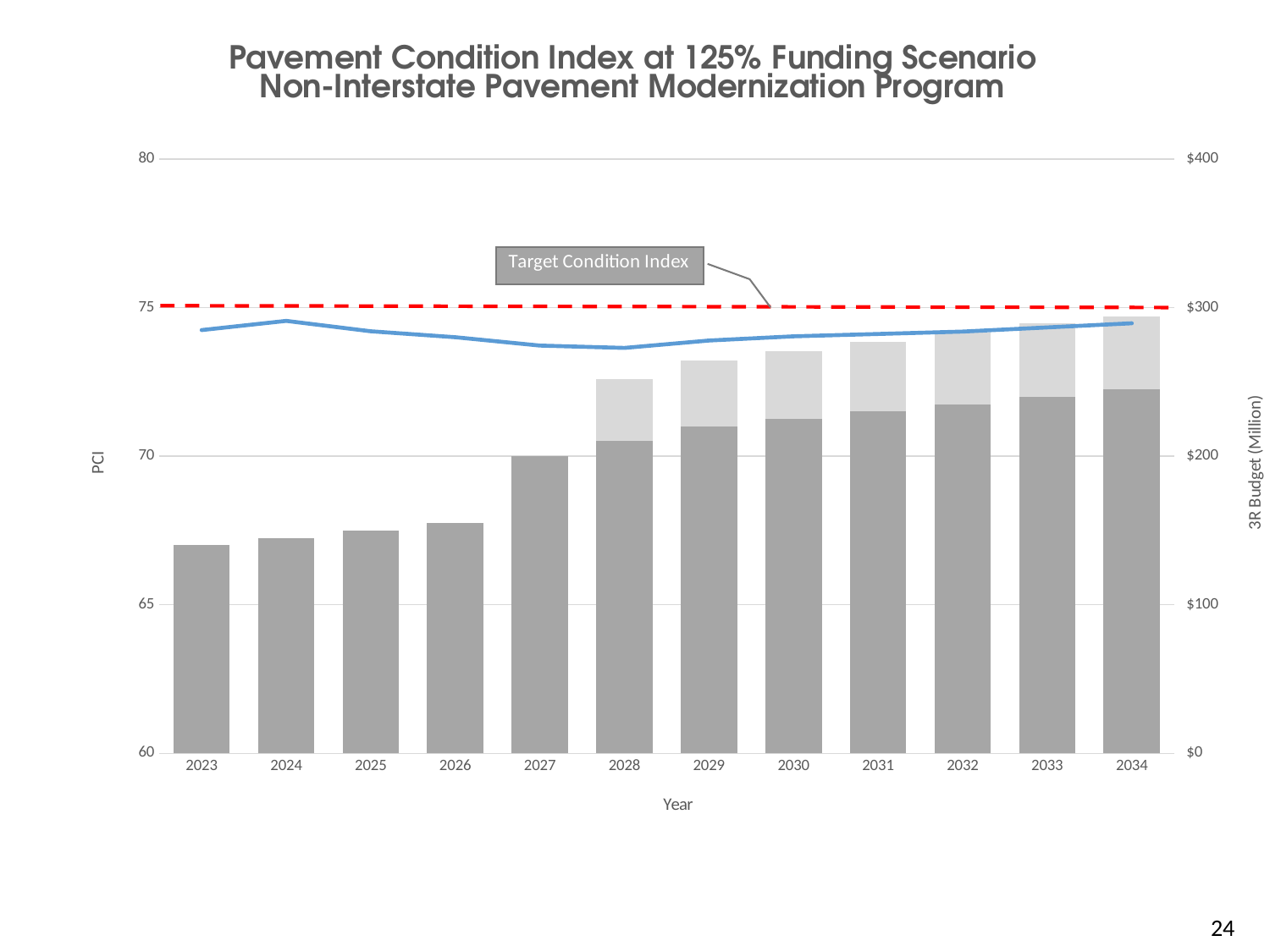

### Chart: Pavement Condition Index at 125% Funding Scenario
Non-Interstate Pavement Modernization Program

| Category | Baseline | Added funds | Forecast PCI |
|---|---|---|---|
| 17 | 140000000.0 | 0.0 | 74.24 |
| 18 | 145000000.0 | 0.0 | 74.55 |
| 19 | 150000000.0 | 0.0 | 74.2 |
| 20 | 155000000.0 | 0.0 | 74.0 |
| 21 | 200000000.0 | 0.0 | 73.72 |
| 22 | 210000000.0 | 41750000.0 | 73.64 |
| 23 | 220000000.0 | 44250000.0 | 73.89 |
| 24 | 225000000.0 | 45500000.0 | 74.03 |
| 25 | 230000000.0 | 46750000.0 | 74.11 |
| 26 | 235000000.0 | 48000000.0 | 74.19 |
| 27 | 240000000.0 | 49250000.0 | 74.33 |
| 28 | 245000000.0 | 49000000.0 | 74.47 |
24